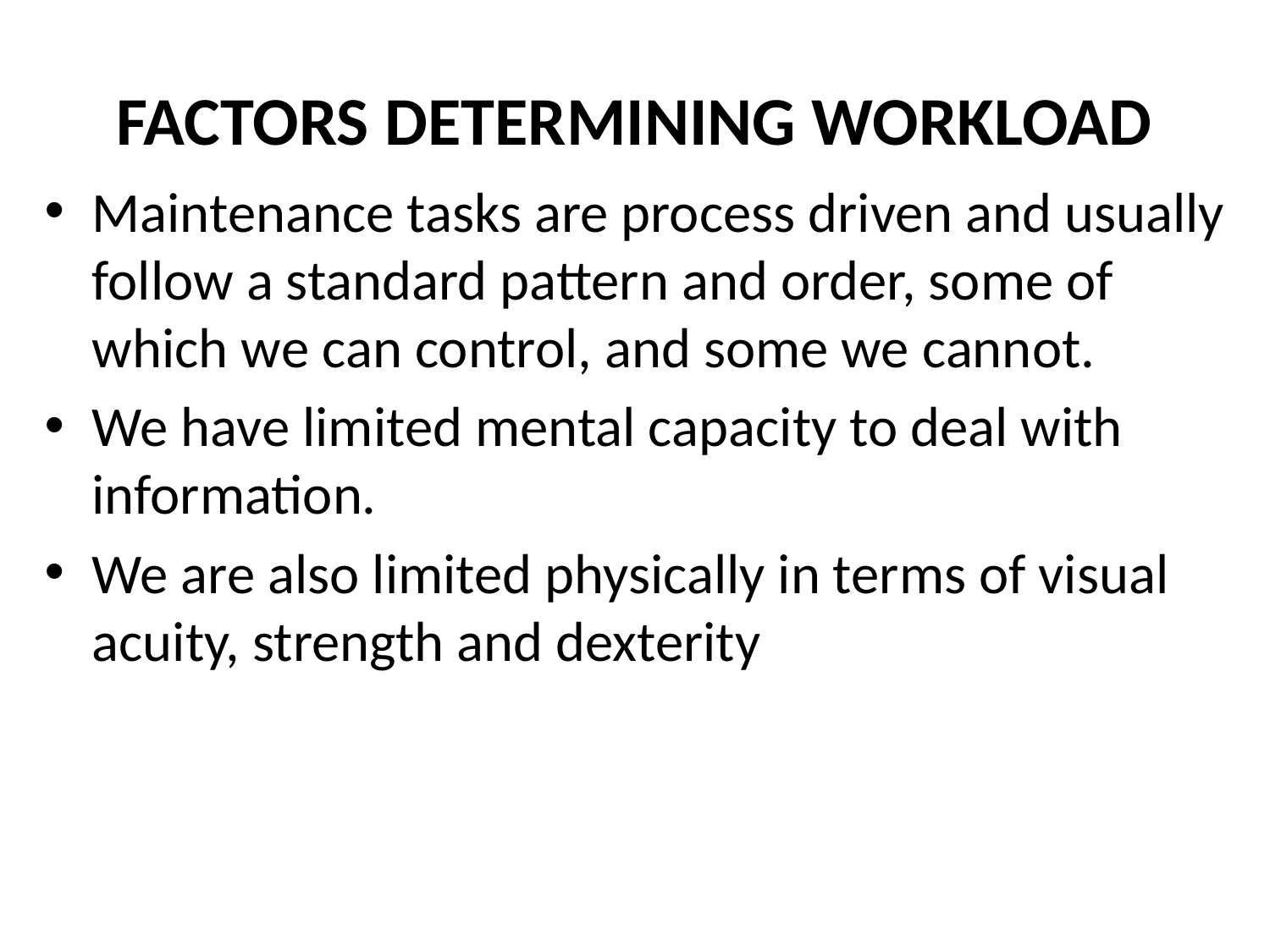

# FACTORS DETERMINING WORKLOAD
Maintenance tasks are process driven and usually follow a standard pattern and order, some of which we can control, and some we cannot.
We have limited mental capacity to deal with information.
We are also limited physically in terms of visual acuity, strength and dexterity